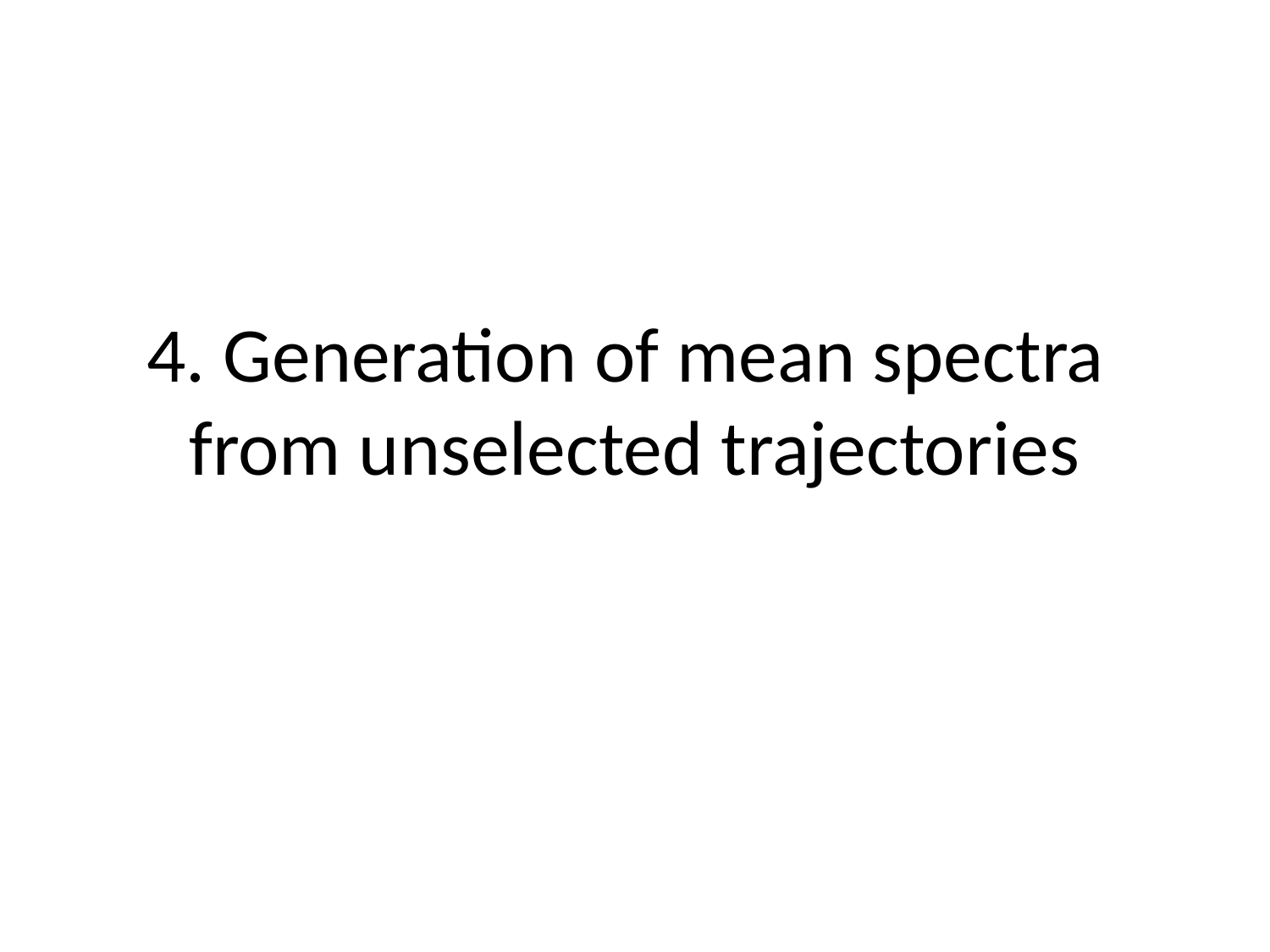

# 4. Generation of mean spectra  from unselected trajectories